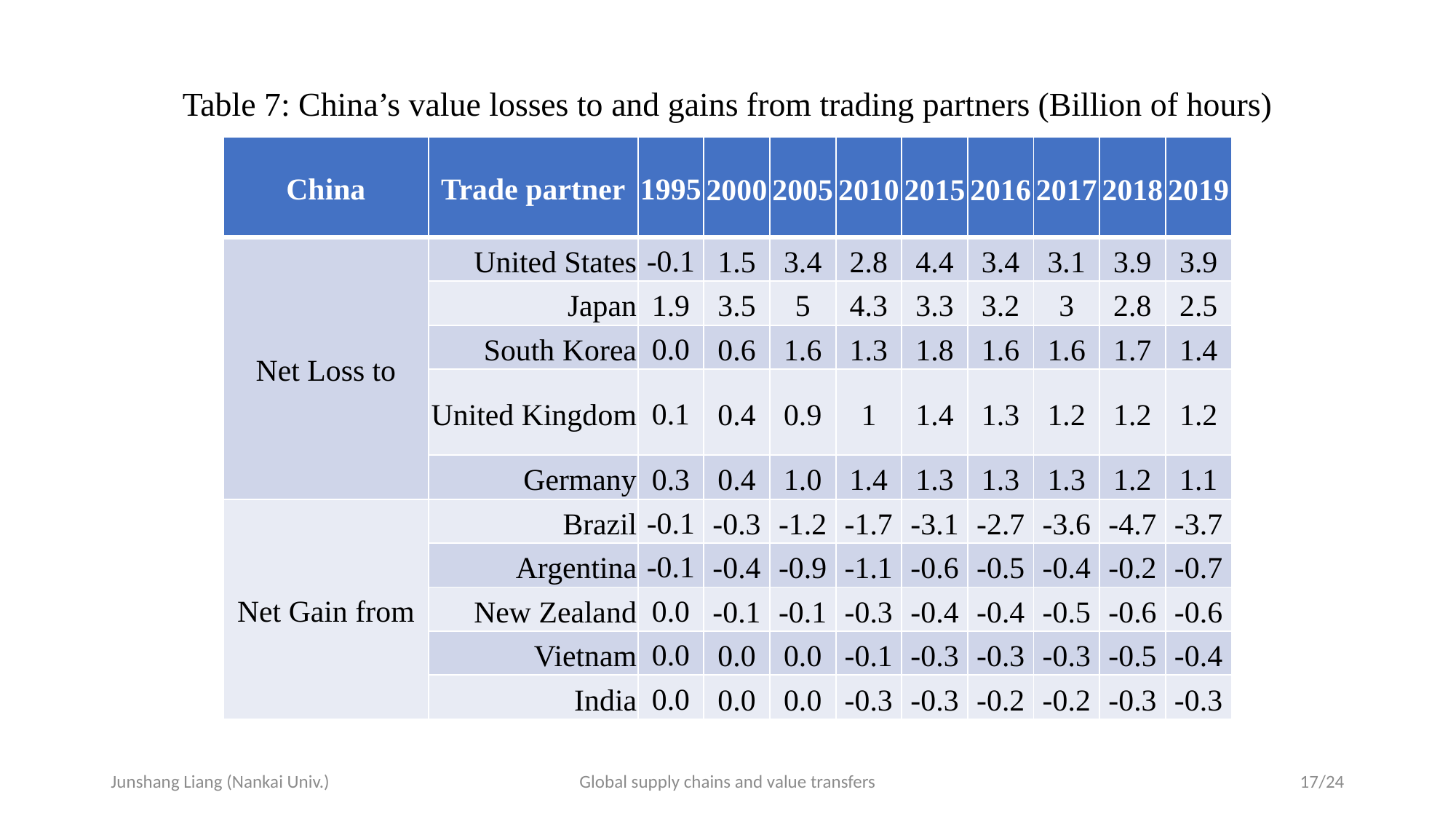

Table 7: China’s value losses to and gains from trading partners (Billion of hours)
| China | Trade partner | 1995 | 2000 | 2005 | 2010 | 2015 | 2016 | 2017 | 2018 | 2019 |
| --- | --- | --- | --- | --- | --- | --- | --- | --- | --- | --- |
| Net Loss to | United States | -0.1 | 1.5 | 3.4 | 2.8 | 4.4 | 3.4 | 3.1 | 3.9 | 3.9 |
|  | Japan | 1.9 | 3.5 | 5 | 4.3 | 3.3 | 3.2 | 3 | 2.8 | 2.5 |
|  | South Korea | 0.0 | 0.6 | 1.6 | 1.3 | 1.8 | 1.6 | 1.6 | 1.7 | 1.4 |
|  | United Kingdom | 0.1 | 0.4 | 0.9 | 1 | 1.4 | 1.3 | 1.2 | 1.2 | 1.2 |
|  | Germany | 0.3 | 0.4 | 1.0 | 1.4 | 1.3 | 1.3 | 1.3 | 1.2 | 1.1 |
| Net Gain from | Brazil | -0.1 | -0.3 | -1.2 | -1.7 | -3.1 | -2.7 | -3.6 | -4.7 | -3.7 |
|  | Argentina | -0.1 | -0.4 | -0.9 | -1.1 | -0.6 | -0.5 | -0.4 | -0.2 | -0.7 |
|  | New Zealand | 0.0 | -0.1 | -0.1 | -0.3 | -0.4 | -0.4 | -0.5 | -0.6 | -0.6 |
|  | Vietnam | 0.0 | 0.0 | 0.0 | -0.1 | -0.3 | -0.3 | -0.3 | -0.5 | -0.4 |
|  | India | 0.0 | 0.0 | 0.0 | -0.3 | -0.3 | -0.2 | -0.2 | -0.3 | -0.3 |
Junshang Liang (Nankai Univ.)
Global supply chains and value transfers
17/24